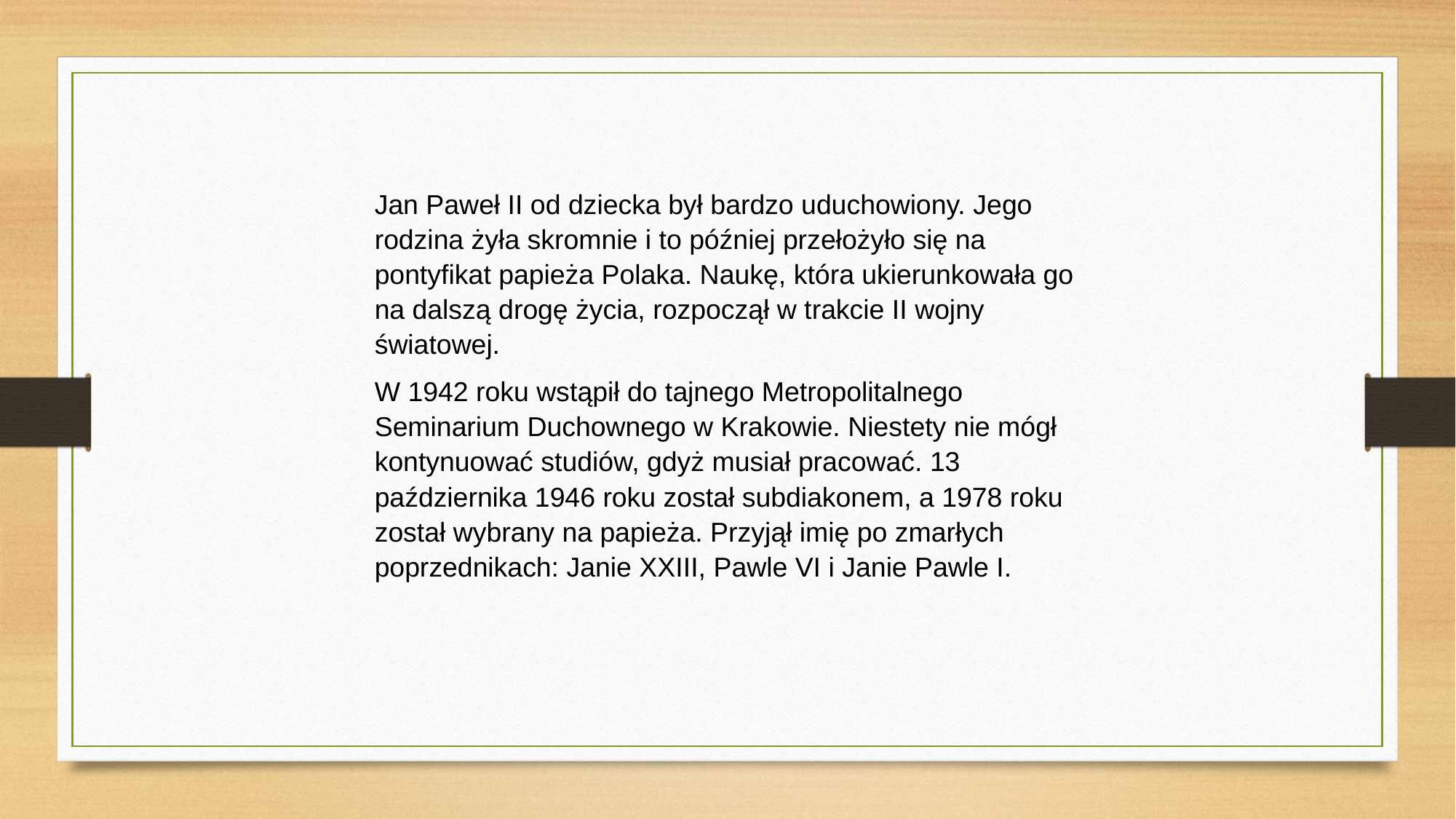

Jan Paweł II od dziecka był bardzo uduchowiony. Jego rodzina żyła skromnie i to później przełożyło się na pontyfikat papieża Polaka. Naukę, która ukierunkowała go na dalszą drogę życia, rozpoczął w trakcie II wojny światowej.
W 1942 roku wstąpił do tajnego Metropolitalnego Seminarium Duchownego w Krakowie. Niestety nie mógł kontynuować studiów, gdyż musiał pracować. 13 października 1946 roku został subdiakonem, a 1978 roku został wybrany na papieża. Przyjął imię po zmarłych poprzednikach: Janie XXIII, Pawle VI i Janie Pawle I.